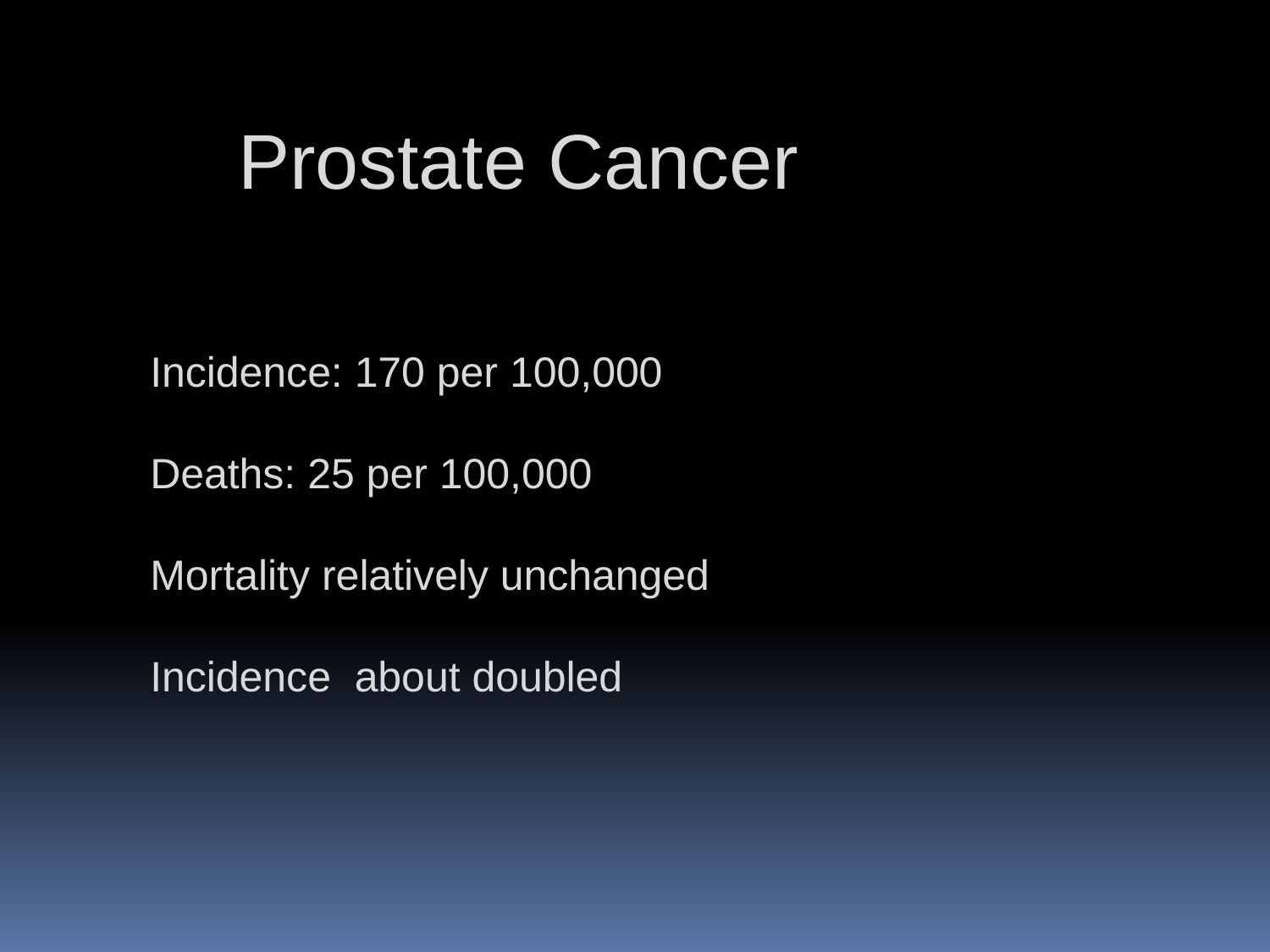

Prostate Cancer
Incidence: 170 per 100,000

Deaths: 25 per 100,000

Mortality relatively unchanged

Incidence  about doubled